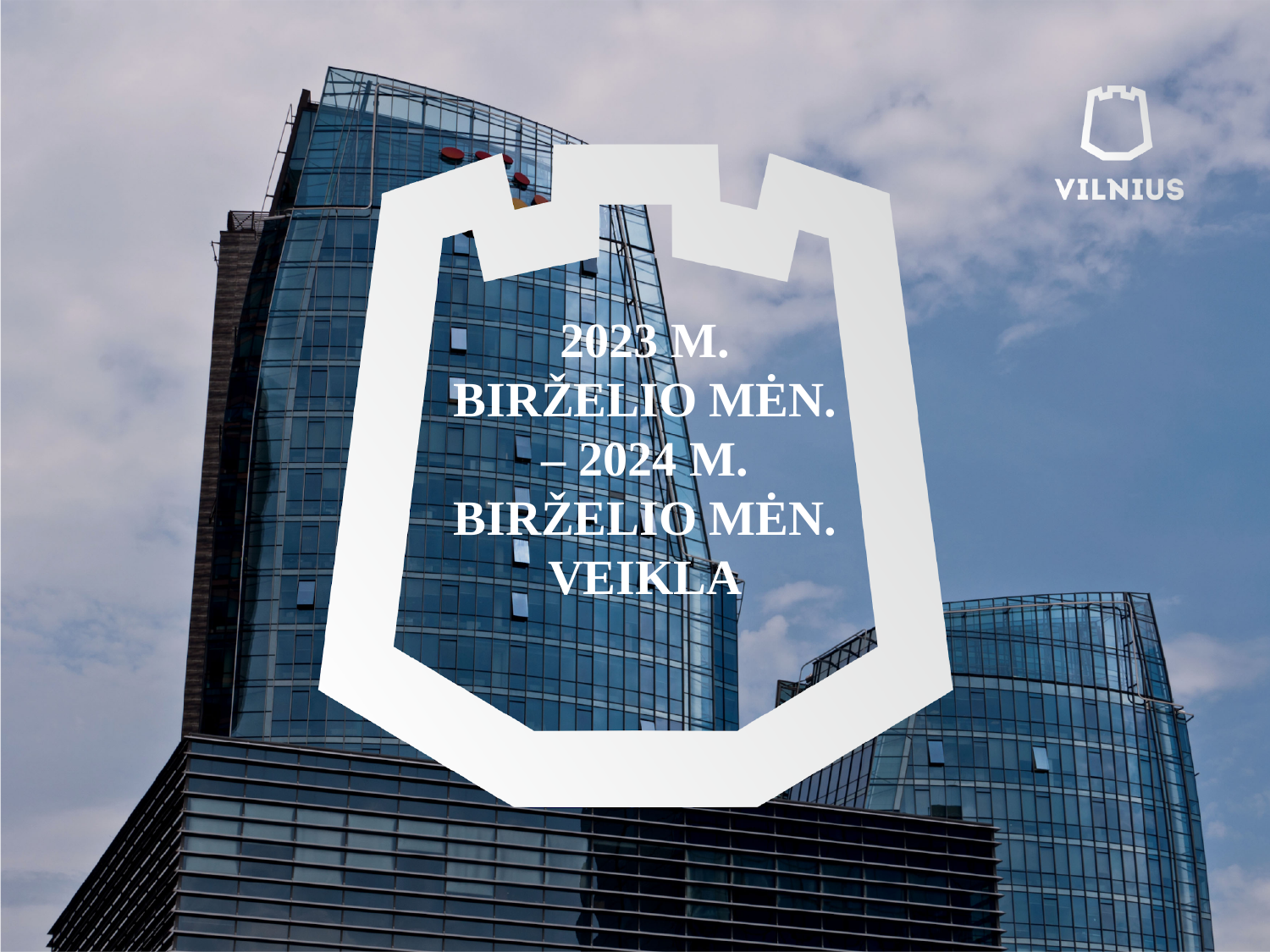

# 2023 M. BIRŽELIO MĖN. – 2024 M. BIRŽELIO MĖN. VEIKLA